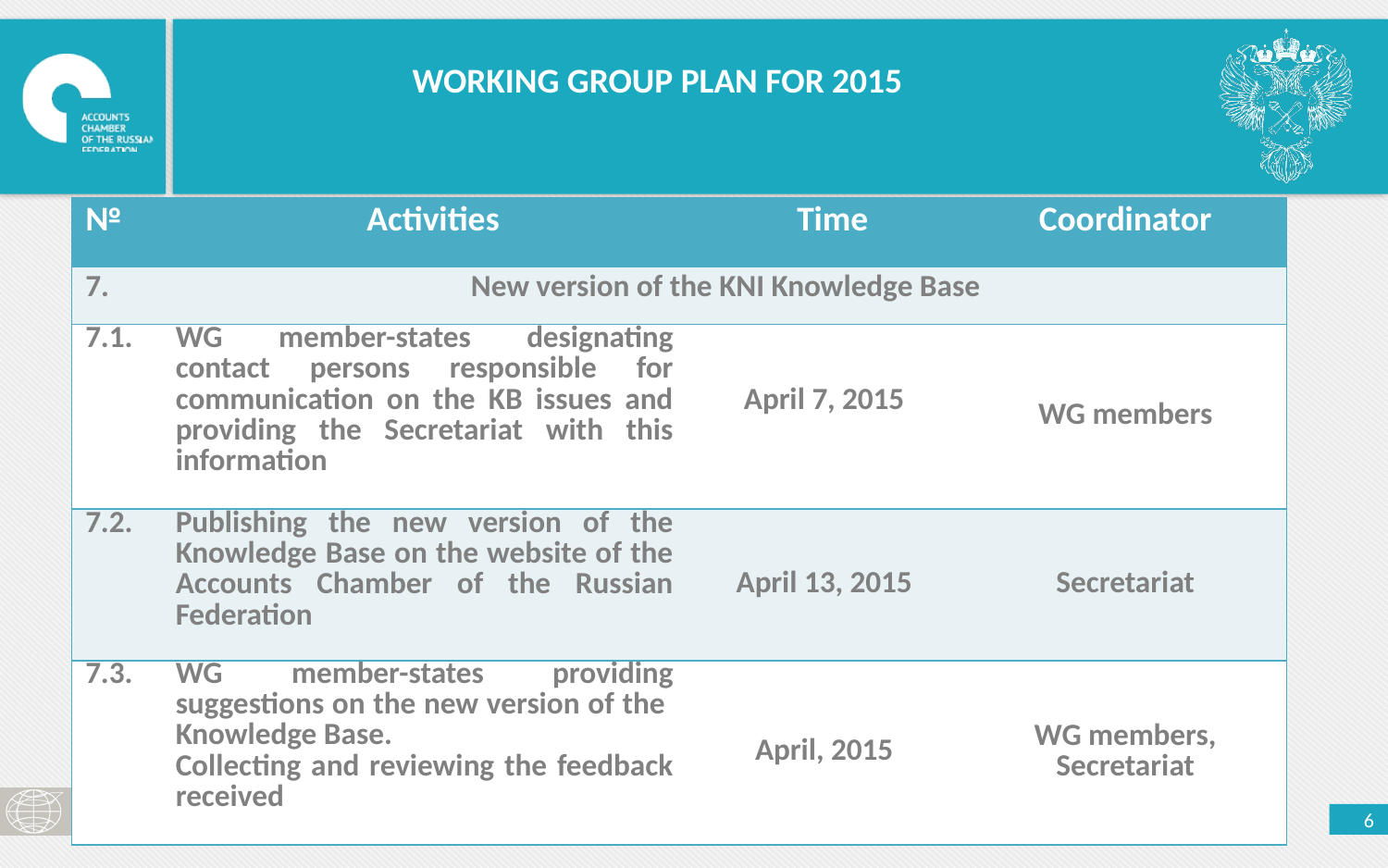

WORKING GROUP PLAN FOR 2015
| № | Activities | Time | Coordinator |
| --- | --- | --- | --- |
| 7. | New version of the KNI Knowledge Base |  |  |
| 7.1. | WG member-states designating contact persons responsible for communication on the KB issues and providing the Secretariat with this information | April 7, 2015 | WG members |
| 7.2. | Publishing the new version of the Knowledge Base on the website of the Accounts Chamber of the Russian Federation | April 13, 2015 | Secretariat |
| 7.3. | WG member-states providing suggestions on the new version of the Knowledge Base. Collecting and reviewing the feedback received | April, 2015 | WG members, Secretariat |